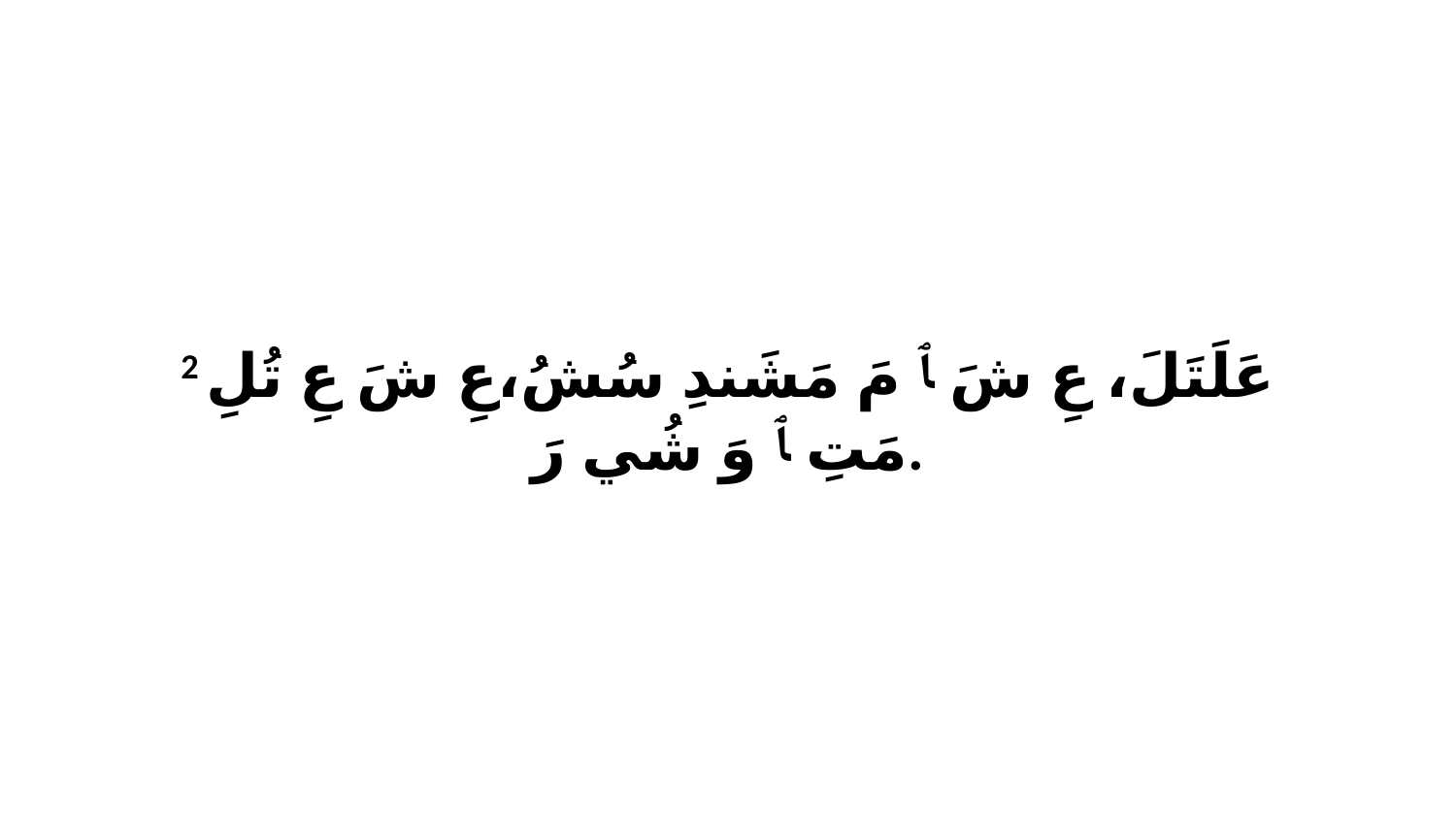

2 عَلَتَلَ، عِ شَ ﭑ مَ مَشَندِ سُشُ،عِ شَ عِ تُلِ مَتِ ﭑ وَ شُي رَ.